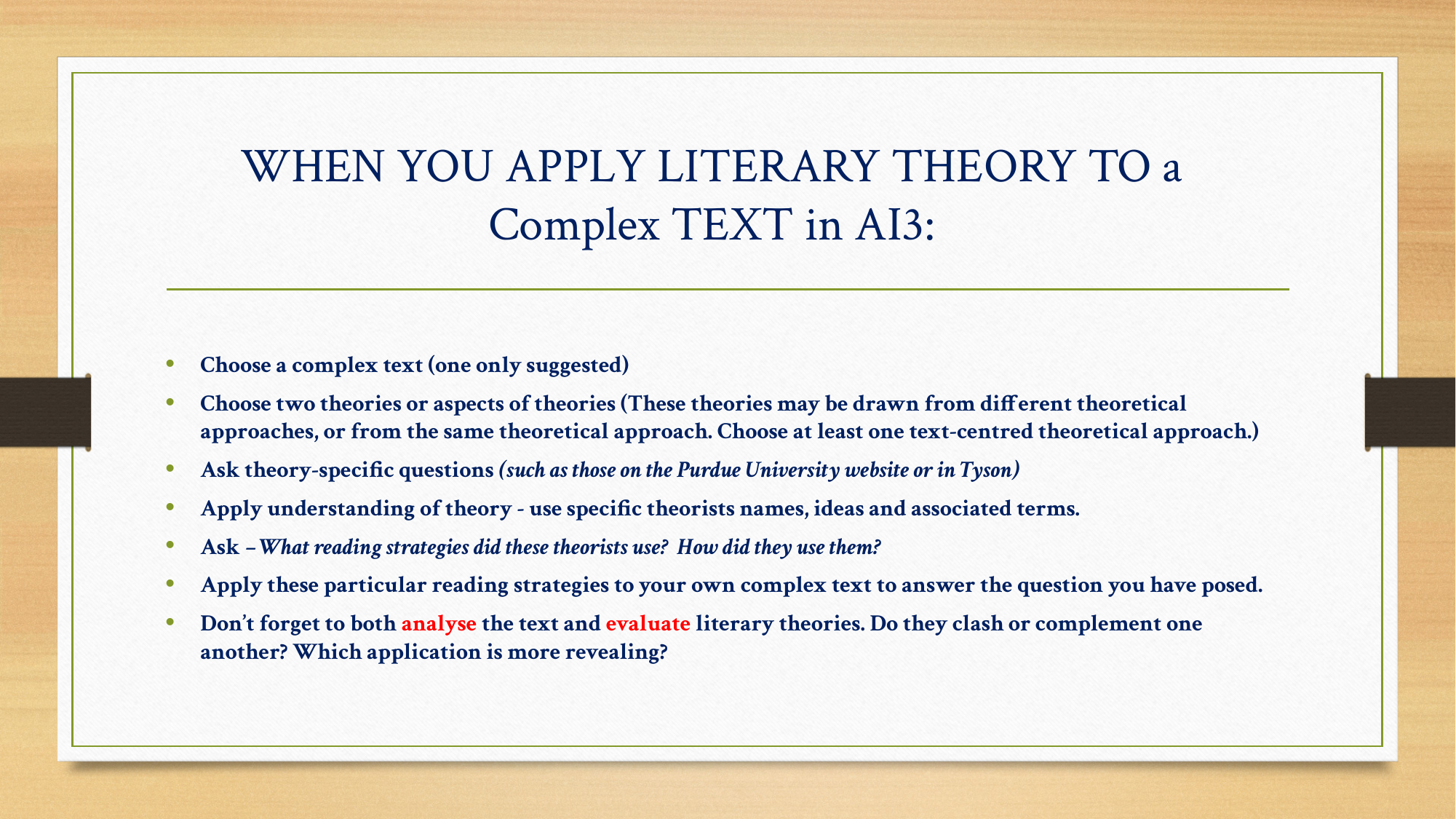

# WHEN YOU APPLY LITERARY THEORY TO a Complex TEXT in AI3:

Choose a complex text (one only suggested)
Choose two theories or aspects of theories (These theories may be drawn from different theoretical approaches, or from the same theoretical approach. Choose at least one text-centred theoretical approach.)
Ask theory-specific questions (such as those on the Purdue University website or in Tyson)
Apply understanding of theory - use specific theorists names, ideas and associated terms.
Ask – What reading strategies did these theorists use?  How did they use them?
Apply these particular reading strategies to your own complex text to answer the question you have posed.
Don’t forget to both analyse the text and evaluate literary theories. Do they clash or complement one another? Which application is more revealing?